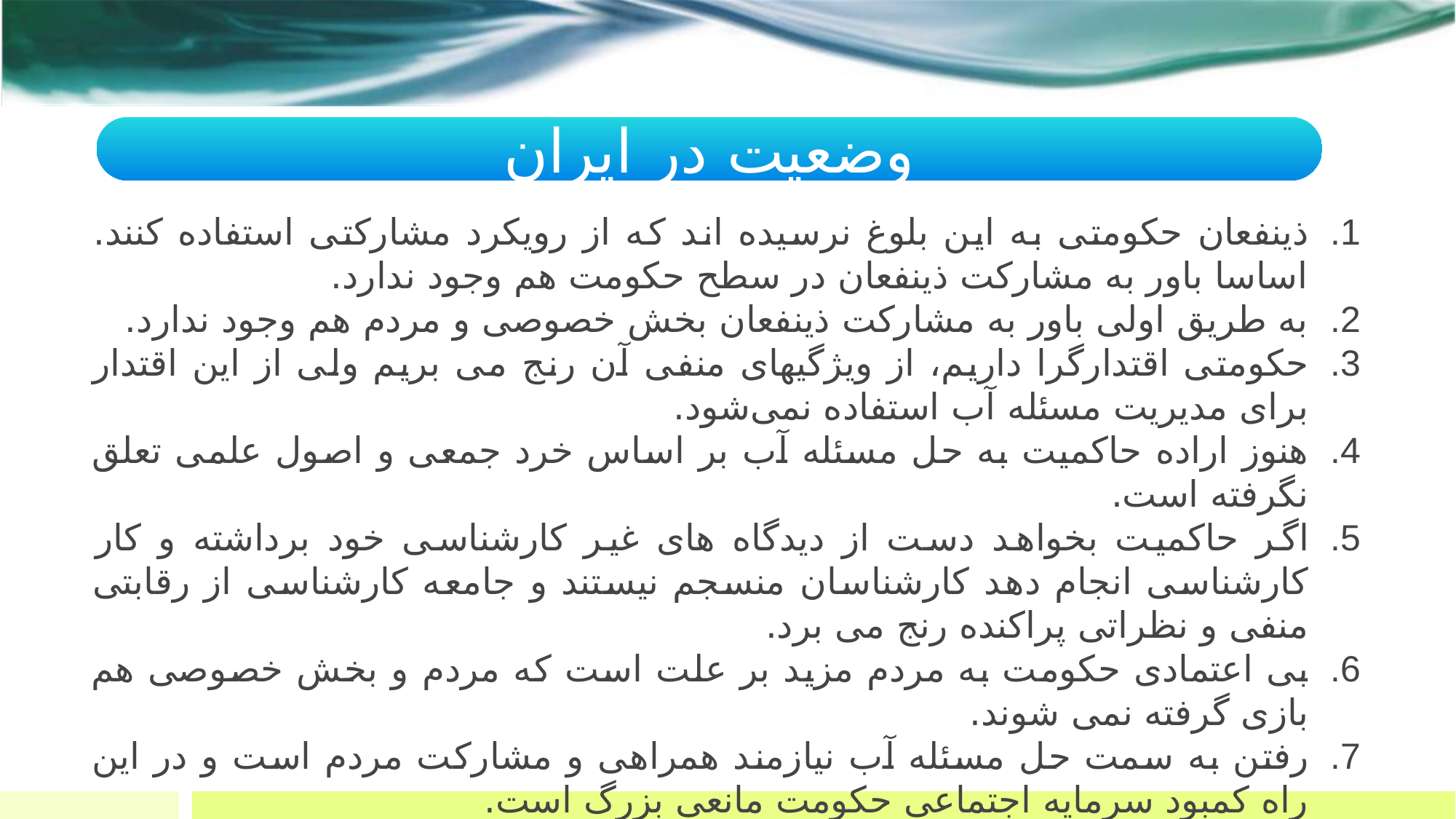

وضعیت در ایران
ذینفعان حکومتی به این بلوغ نرسیده اند که از رویکرد مشارکتی استفاده کنند. اساسا باور به مشارکت ذینفعان در سطح حکومت هم وجود ندارد.
به طریق اولی باور به مشارکت ذینفعان بخش خصوصی و مردم هم وجود ندارد.
حکومتی اقتدارگرا داریم، از ویژگیهای منفی آن رنج می بریم ولی از این اقتدار برای مدیریت مسئله آب استفاده نمی‌شود.
هنوز اراده حاکمیت به حل مسئله آب بر اساس خرد جمعی و اصول علمی تعلق نگرفته است.
اگر حاکمیت بخواهد دست از دیدگاه های غیر کارشناسی خود برداشته و کار کارشناسی انجام دهد کارشناسان منسجم نیستند و جامعه کارشناسی از رقابتی منفی و نظراتی پراکنده رنج می برد.
بی اعتمادی حکومت به مردم مزید بر علت است که مردم و بخش خصوصی هم بازی گرفته نمی شوند.
رفتن به سمت حل مسئله آب نیازمند همراهی و مشارکت مردم است و در این راه کمبود سرمایه اجتماعی حکومت مانعی بزرگ است.